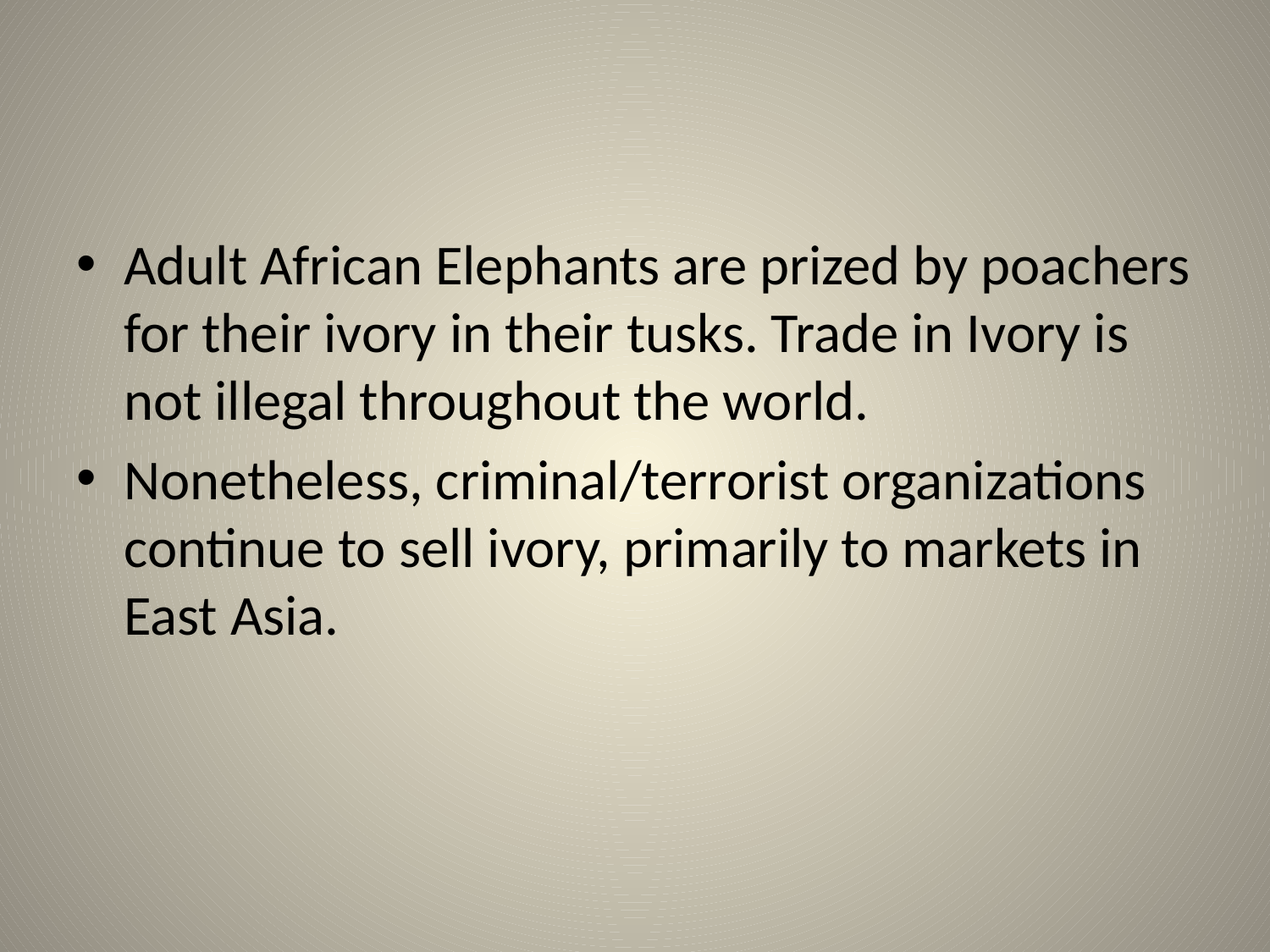

#
Adult African Elephants are prized by poachers for their ivory in their tusks. Trade in Ivory is not illegal throughout the world.
Nonetheless, criminal/terrorist organizations continue to sell ivory, primarily to markets in East Asia.